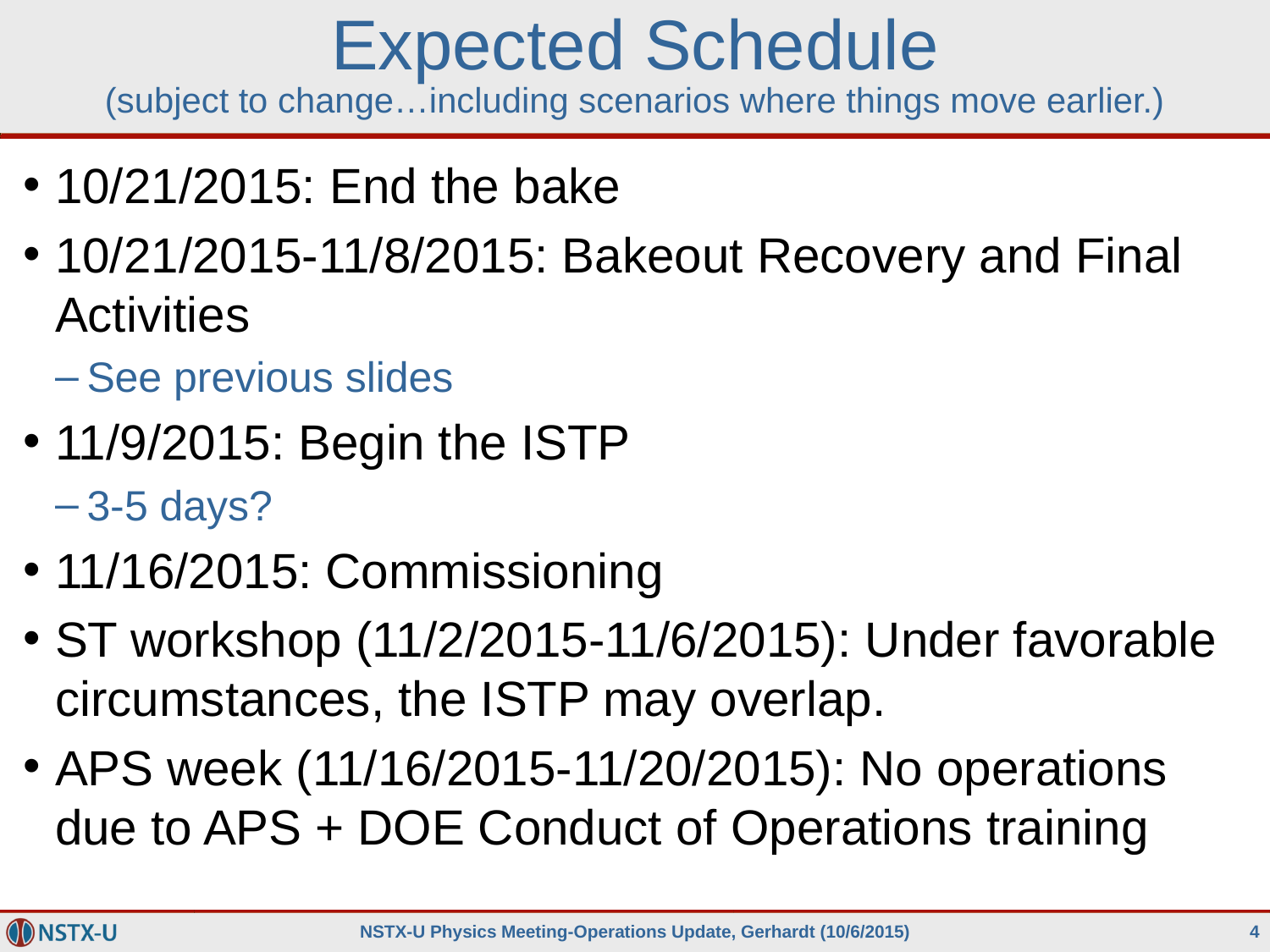

# Expected Schedule (subject to change…including scenarios where things move earlier.)
10/21/2015: End the bake
10/21/2015-11/8/2015: Bakeout Recovery and Final Activities
See previous slides
11/9/2015: Begin the ISTP
3-5 days?
11/16/2015: Commissioning
ST workshop (11/2/2015-11/6/2015): Under favorable circumstances, the ISTP may overlap.
APS week (11/16/2015-11/20/2015): No operations due to APS + DOE Conduct of Operations training